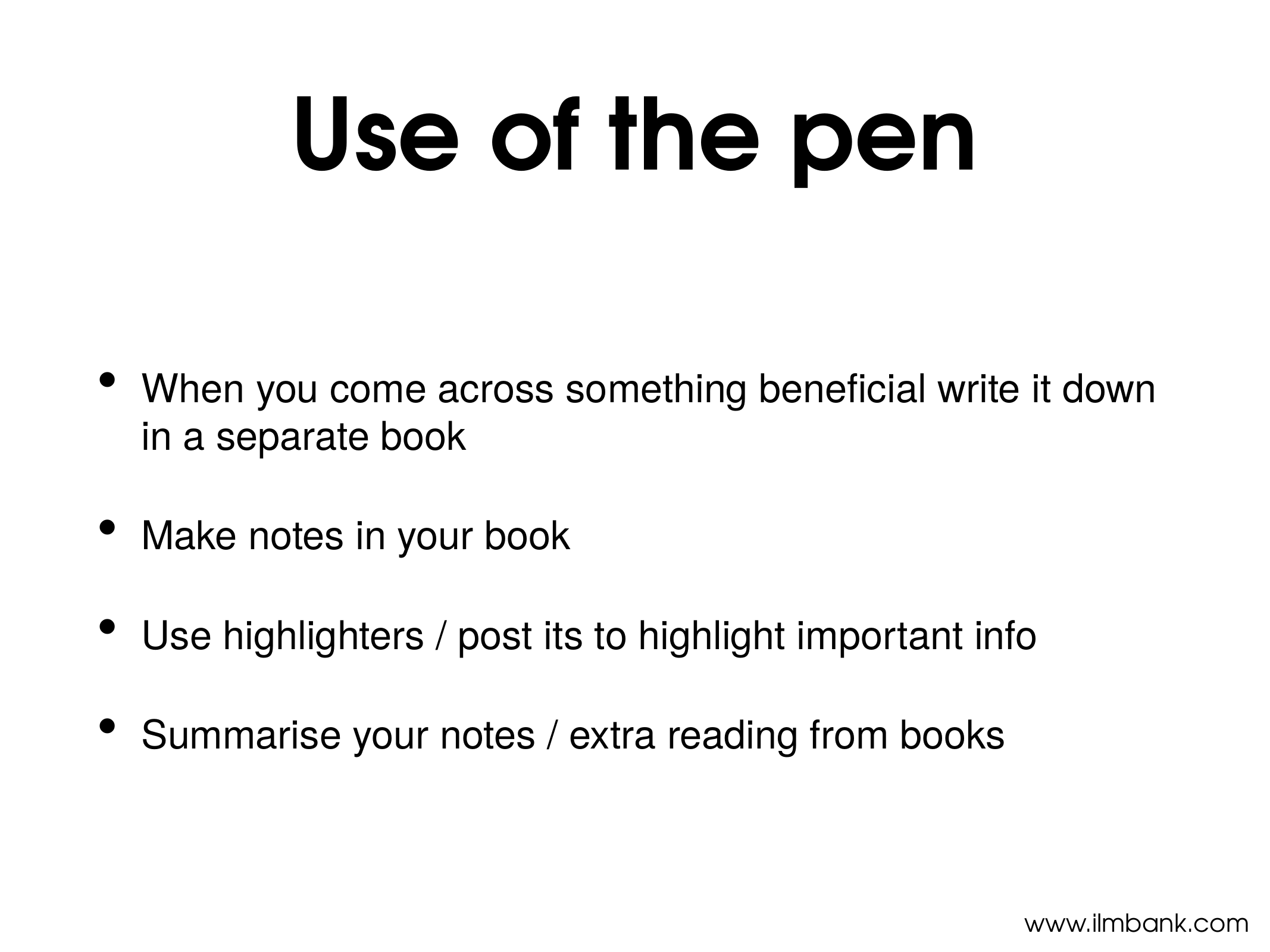

# Use of the pen
When you come across something beneficial write it down in a separate book
Make notes in your book
Use highlighters / post its to highlight important info
Summarise your notes / extra reading from books